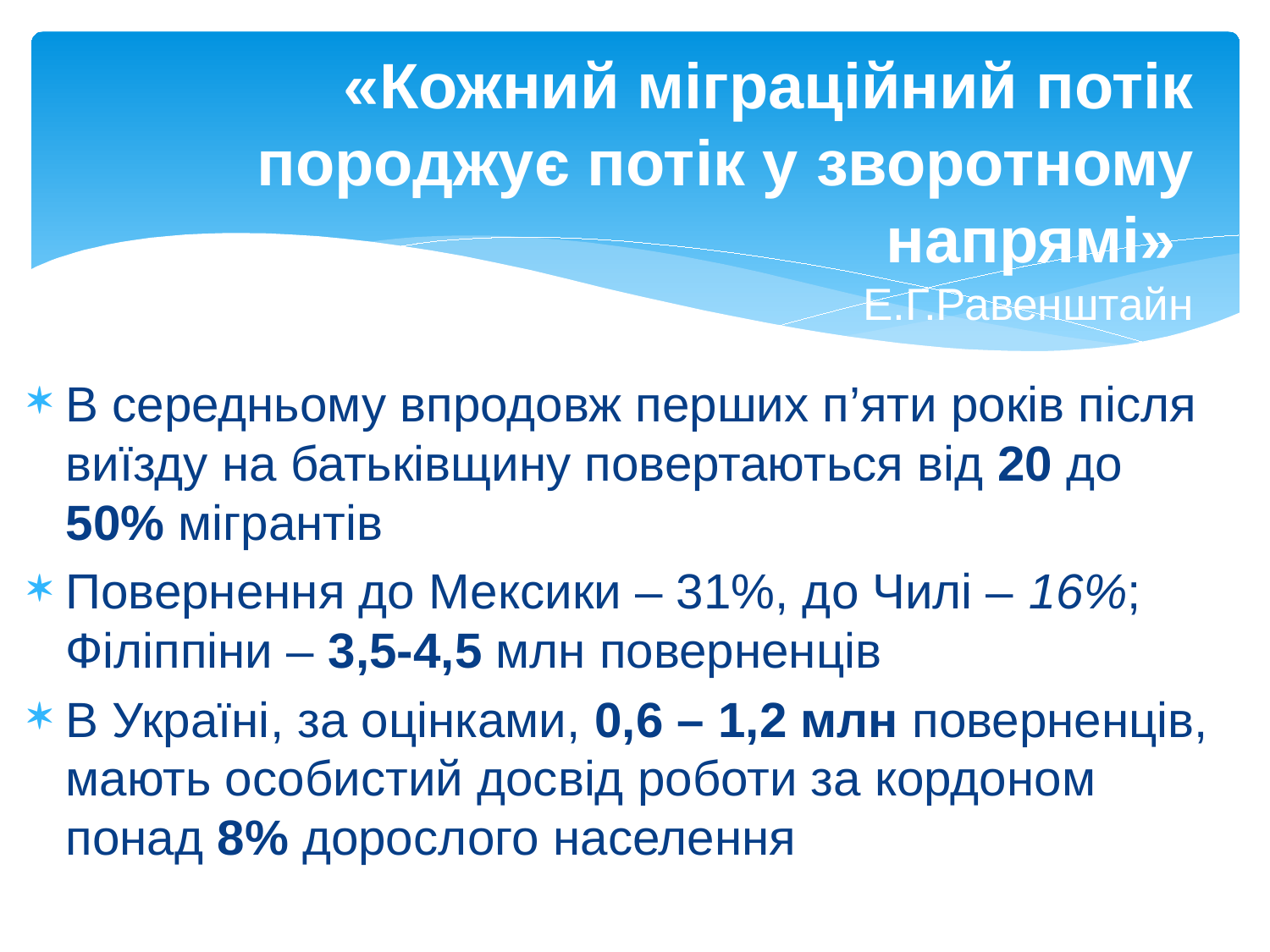

# «Кожний міграційний потік породжує потік у зворотному напрямі» Е.Г.Равенштайн
В середньому впродовж перших п’яти років після виїзду на батьківщину повертаються від 20 до 50% мігрантів
Повернення до Мексики – 31%, до Чилі – 16%; Філіппіни – 3,5-4,5 млн поверненців
В Україні, за оцінками, 0,6 – 1,2 млн поверненців, мають особистий досвід роботи за кордоном понад 8% дорослого населення